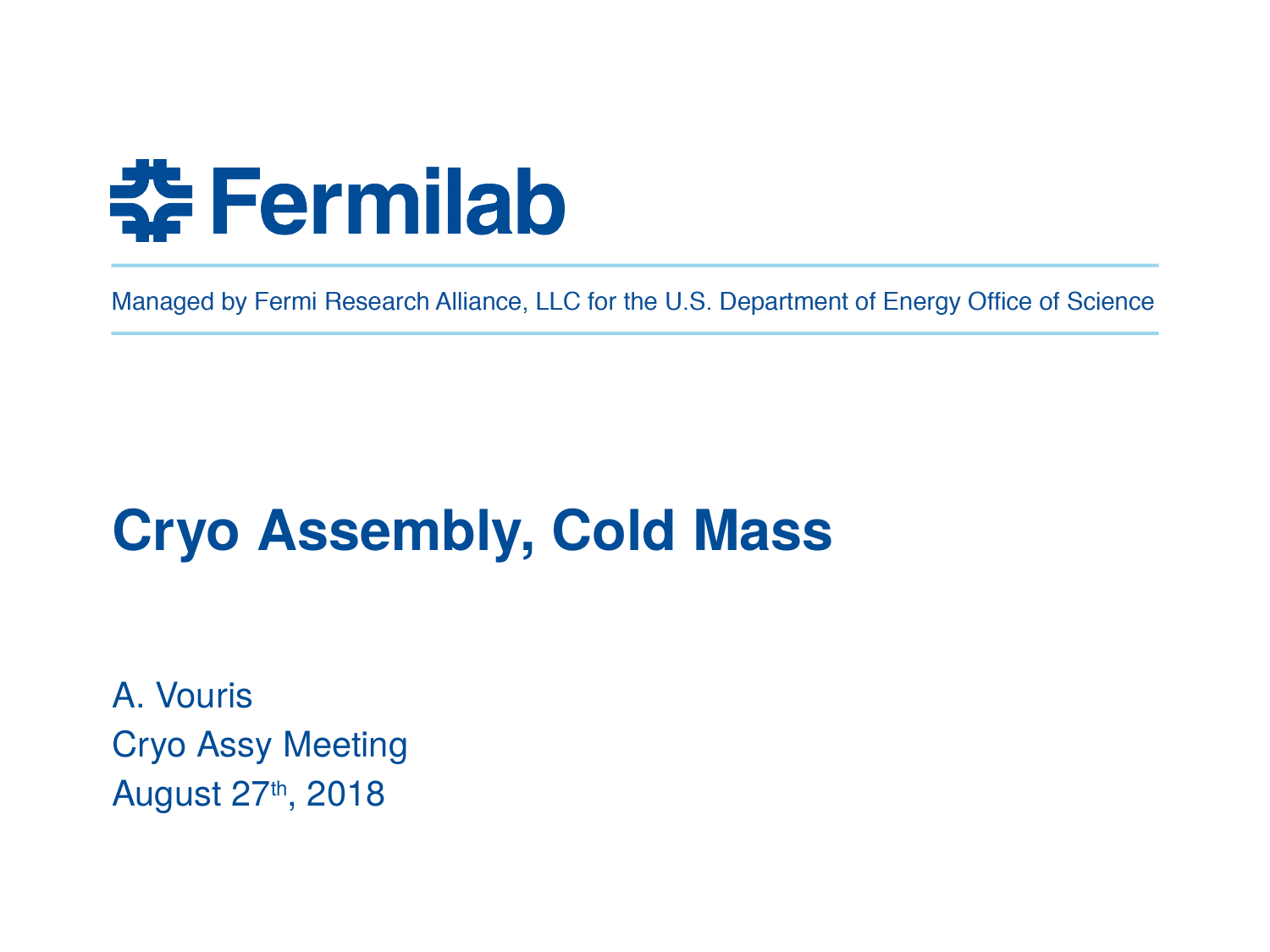

# Cryo Assembly, Cold Mass
A. Vouris
Cryo Assy Meeting
August 27th, 2018